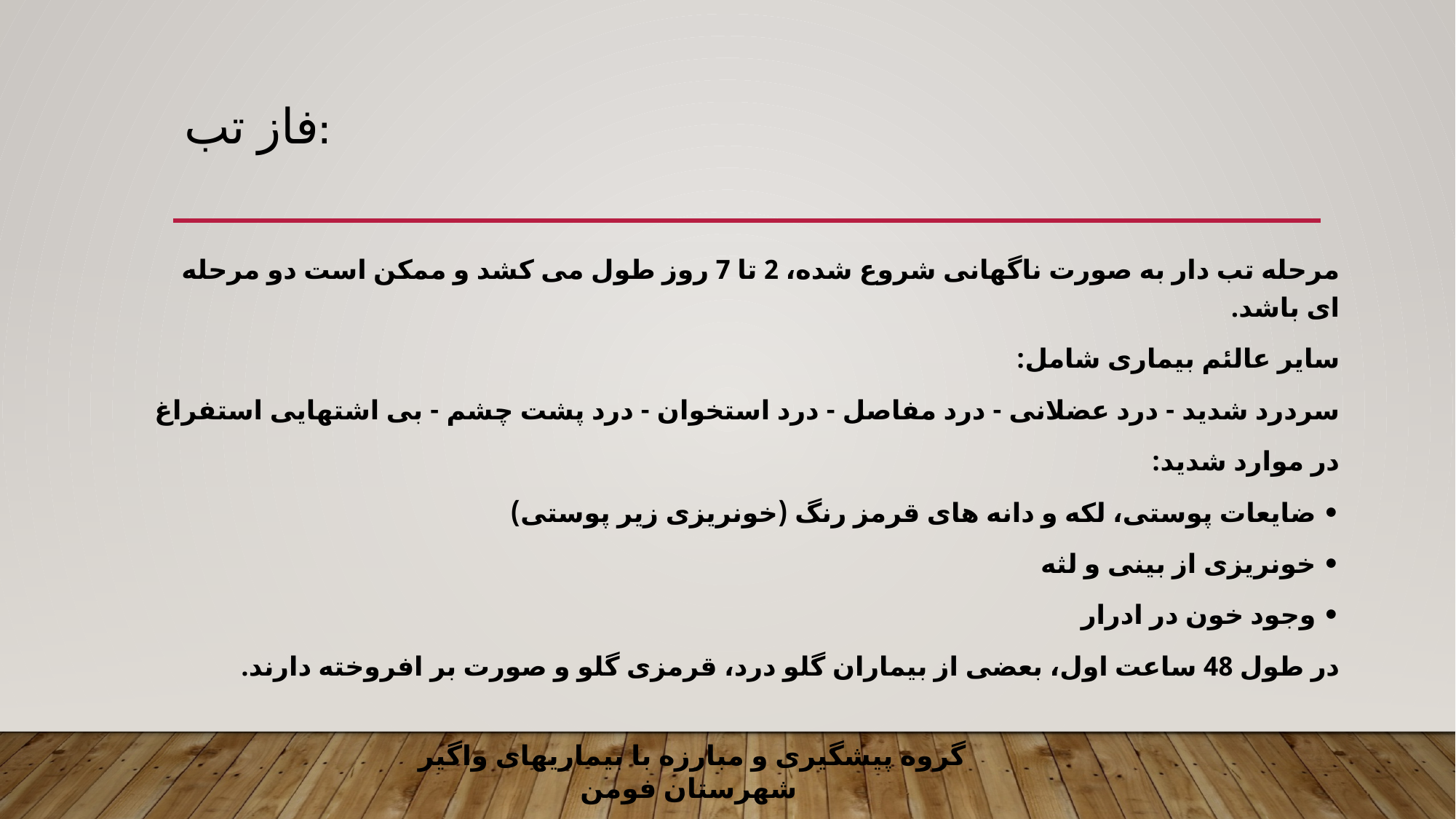

# فاز تب:
مرحله تب دار به صورت ناگهانی شروع شده، 2 تا 7 روز طول می کشد و ممكن است دو مرحله ای باشد.
سایر عالئم بیماری شامل:
سردرد شدید - درد عضلانی - درد مفاصل - درد استخوان - درد پشت چشم - بی اشتهایی استفراغ
در موارد شدید:
• ضایعات پوستی، لكه و دانه های قرمز رنگ (خونریزی زیر پوستی)
• خونریزی از بینی و لثه
• وجود خون در ادرار
در طول 48 ساعت اول، بعضی از بیماران گلو درد، قرمزی گلو و صورت بر افروخته دارند.

گروه پیشگیری و مبارزه با بیماریهای واگیر شهرستان فومن